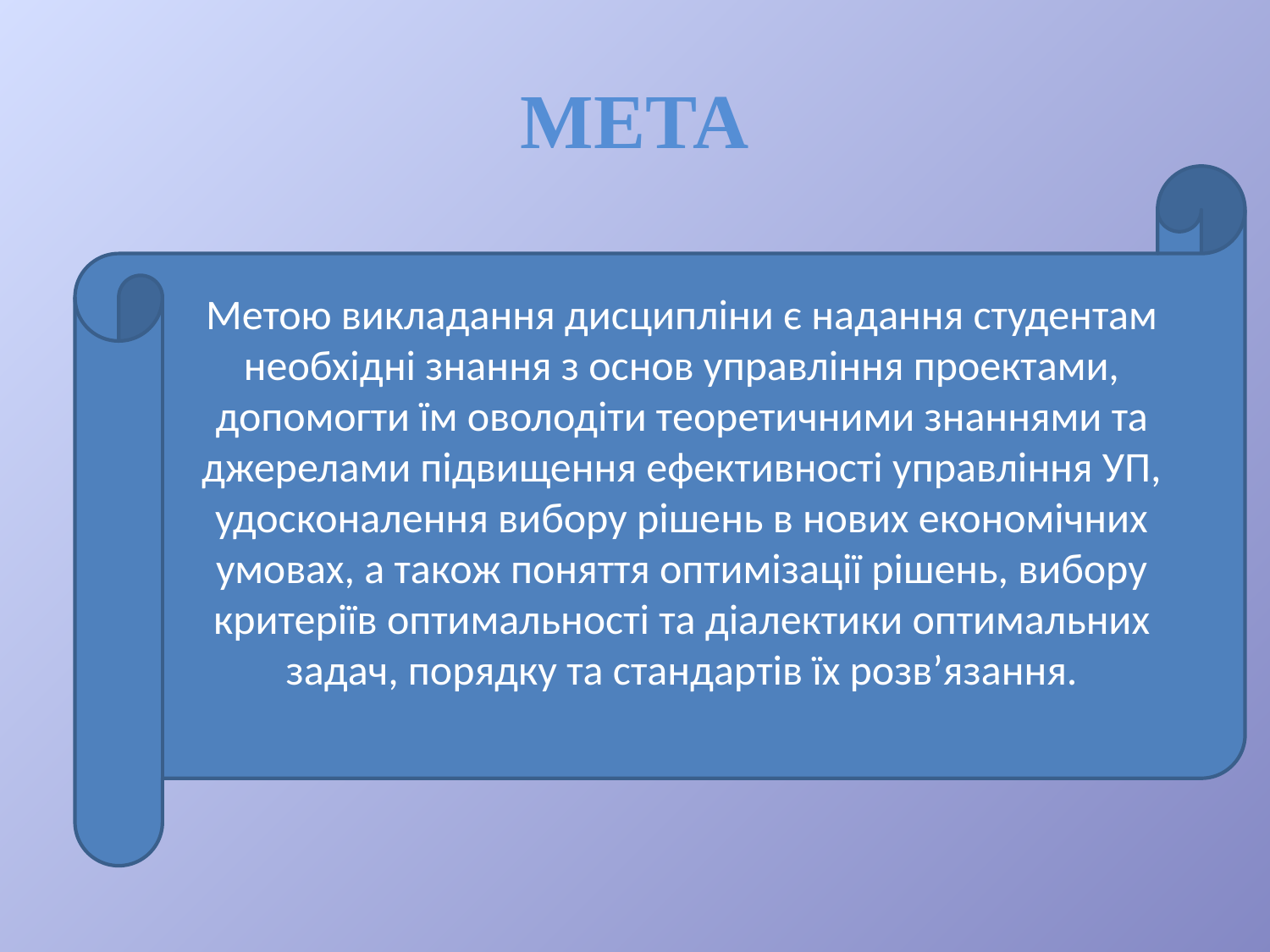

# МЕТА
Метою викладання дисципліни є надання студентам необхідні знання з основ управління проектами, допомогти їм оволодіти теоретичними знаннями та джерелами підвищення ефективності управління УП, удосконалення вибору рішень в нових економічних умовах, а також поняття оптимізації рішень, вибору критеріїв оптимальності та діалектики оптимальних задач, порядку та стандартів їх розв’язання.